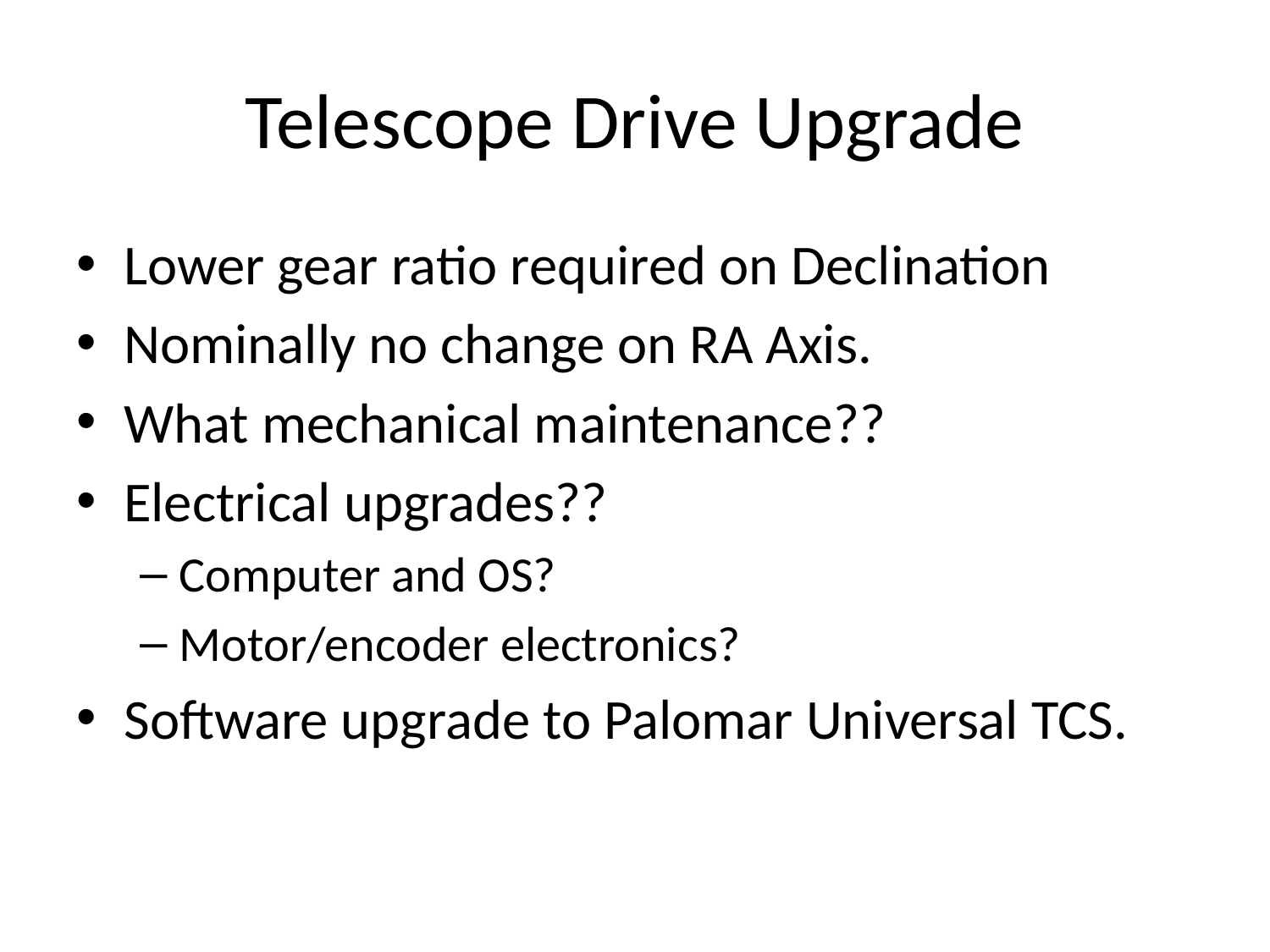

# Telescope Drive Upgrade
Lower gear ratio required on Declination
Nominally no change on RA Axis.
What mechanical maintenance??
Electrical upgrades??
Computer and OS?
Motor/encoder electronics?
Software upgrade to Palomar Universal TCS.